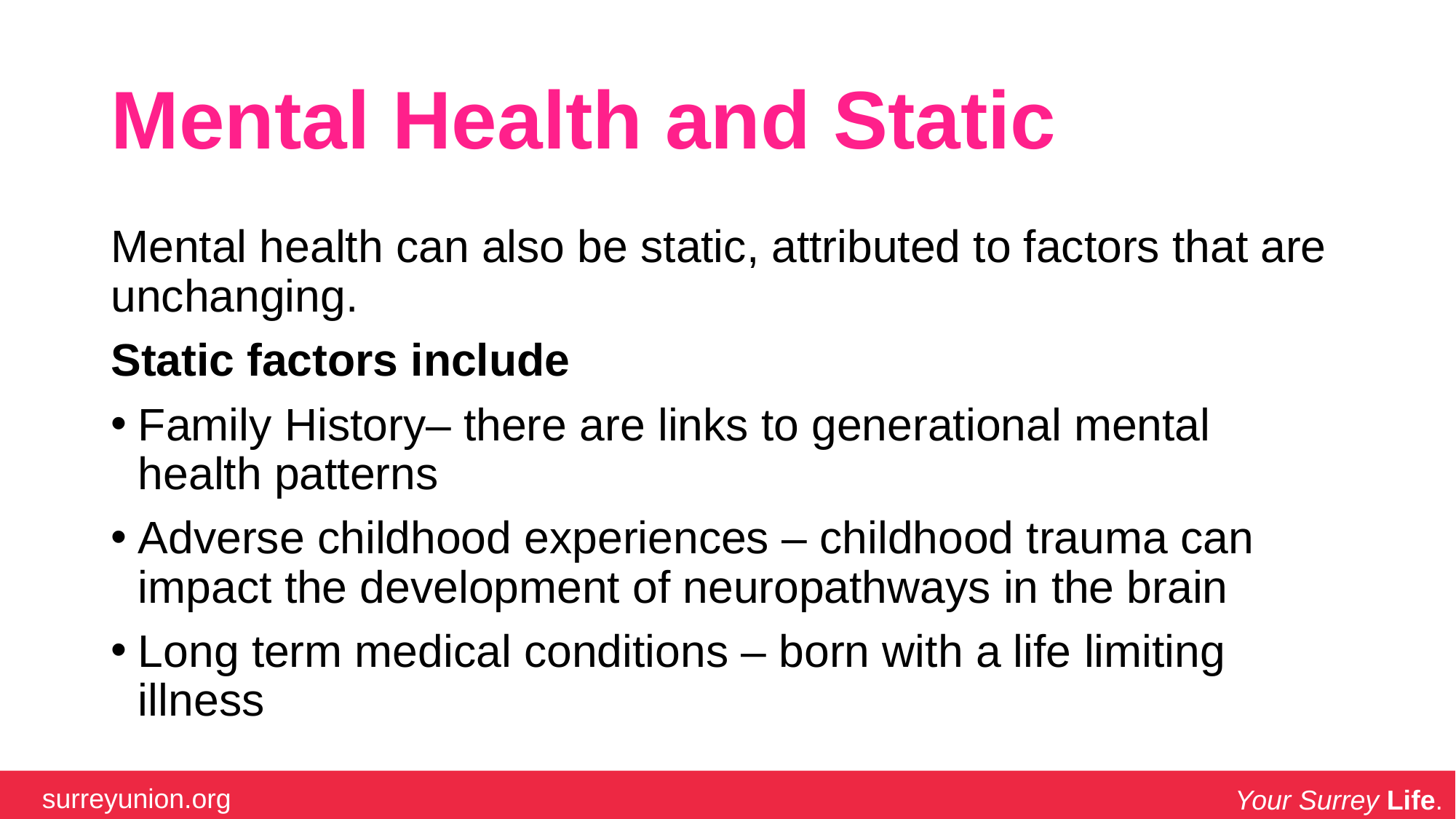

# Mental Health and Static
Mental health can also be static, attributed to factors that are unchanging.
Static factors include
Family History– there are links to generational mental health patterns
Adverse childhood experiences – childhood trauma can impact the development of neuropathways in the brain
Long term medical conditions – born with a life limiting illness

surreyunion.org
Your Surrey Life.